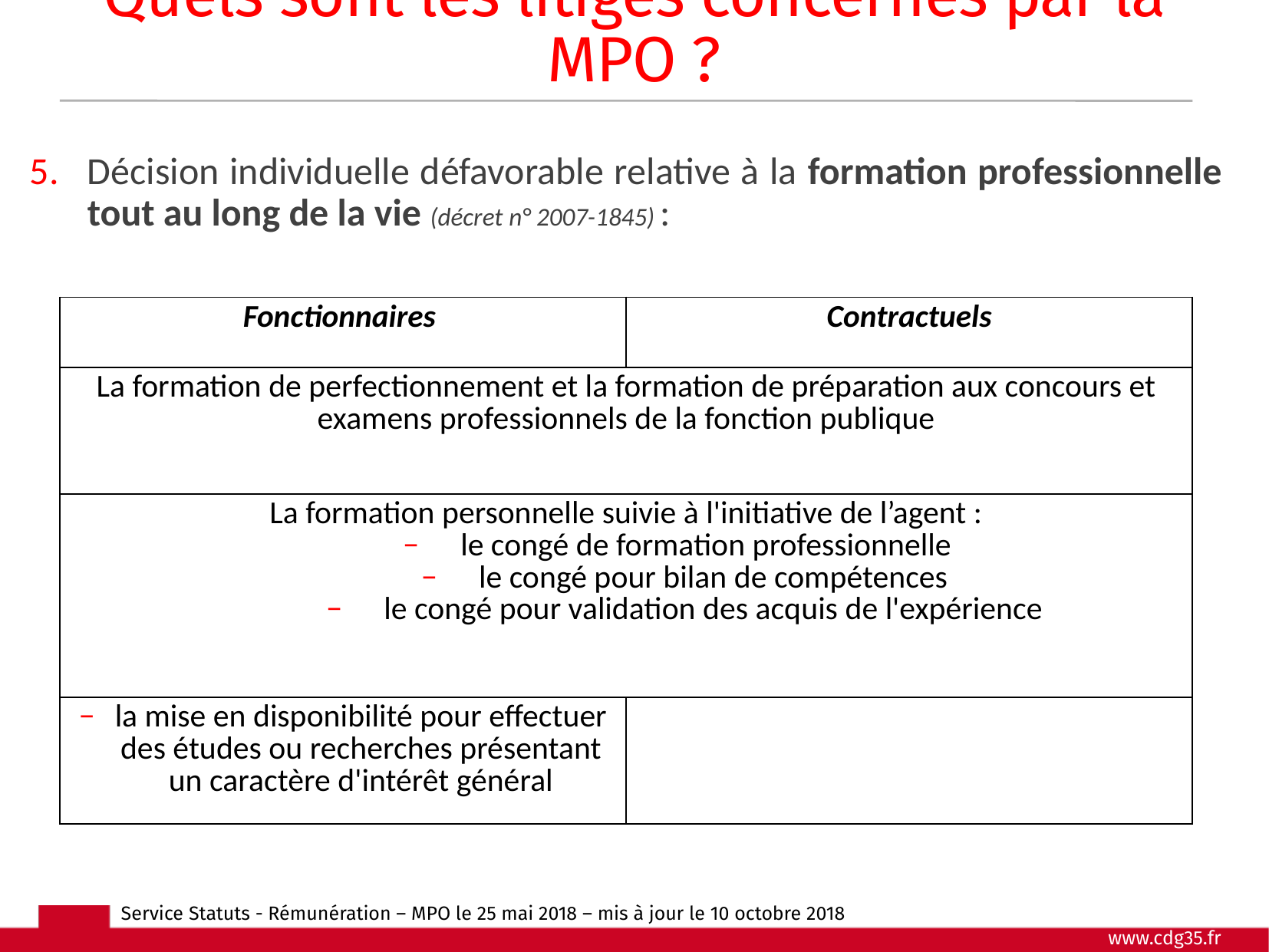

Quels sont les litiges concernés par la MPO ?

Décision individuelle défavorable relative à la formation professionnelle tout au long de la vie (décret n° 2007-1845) :

| Fonctionnaires | Contractuels |
| --- | --- |
| La formation de perfectionnement et la formation de préparation aux concours et examens professionnels de la fonction publique |  |
| La formation personnelle suivie à l'initiative de l’agent : le congé de formation professionnelle le congé pour bilan de compétences le congé pour validation des acquis de l'expérience |  |
| la mise en disponibilité pour effectuer des études ou recherches présentant un caractère d'intérêt général |  |

Service Statuts - Rémunération – MPO le 25 mai 2018 – mis à jour le 10 octobre 2018